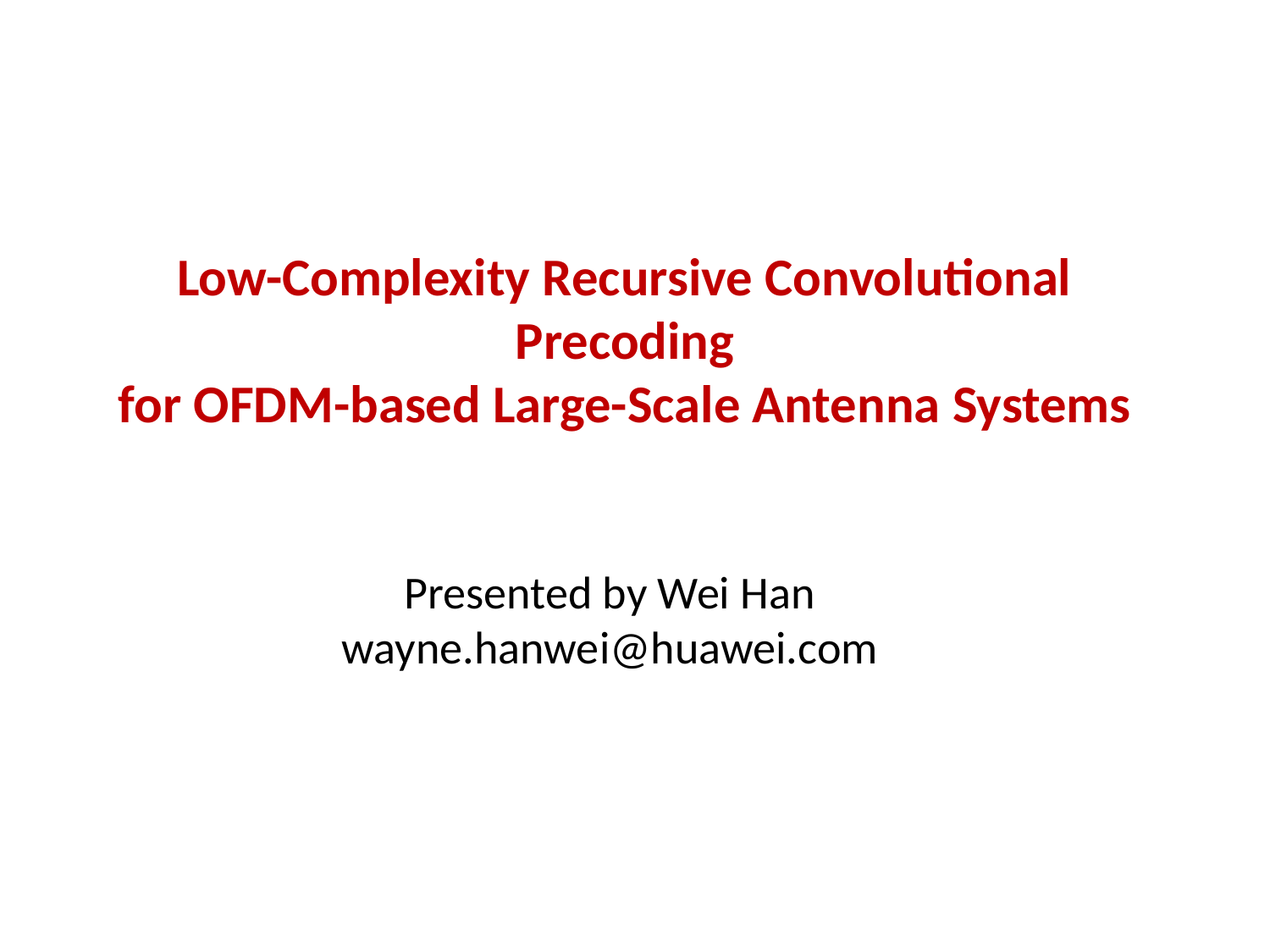

# Low-Complexity Recursive Convolutional Precoding for OFDM-based Large-Scale Antenna Systems
Presented by Wei Han
wayne.hanwei@huawei.com